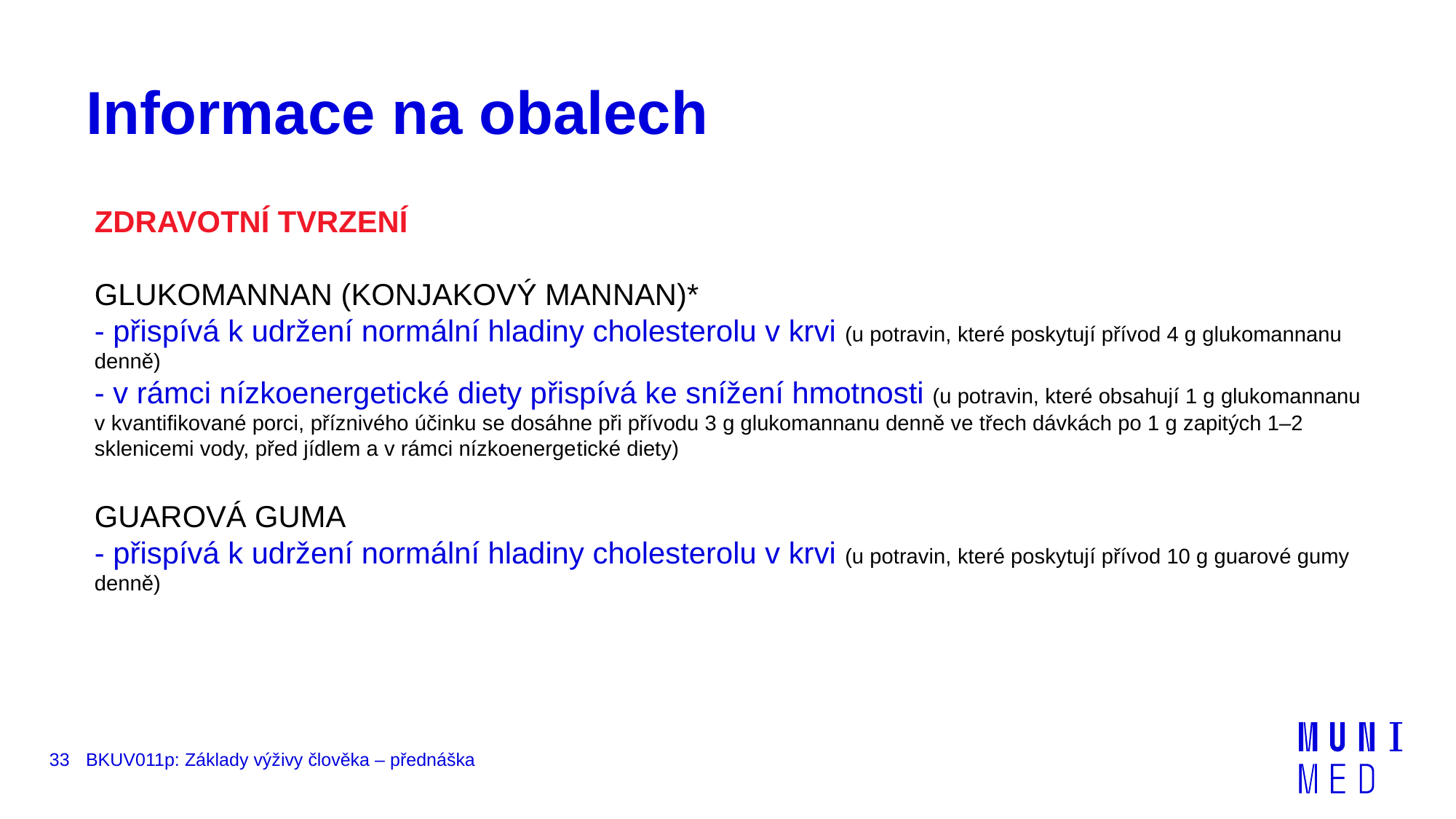

# Informace na obalech
ZDRAVOTNÍ TVRZENÍ
GLUKOMANNAN (KONJAKOVÝ MANNAN)*
- přispívá k udržení normální hladiny cholesterolu v krvi (u potravin, které poskytují přívod 4 g glukomannanu denně)
- v rámci nízkoenergetické diety přispívá ke snížení hmotnosti (u potravin, které obsahují 1 g gluko­mannanu v kvantifikované porci, příznivého účinku se dosáhne při přívodu 3 g glukomannanu denně ve třech dávkách po 1 g zapitých 1–2 sklenicemi vody, před jídlem a v rámci nízkoenerge­tické diety)
GUAROVÁ GUMA
- přispívá k udržení normální hladiny cholesterolu v krvi (u potravin, které poskytují přívod 10 g guarové gumy denně)
33
BKUV011p: Základy výživy člověka – přednáška